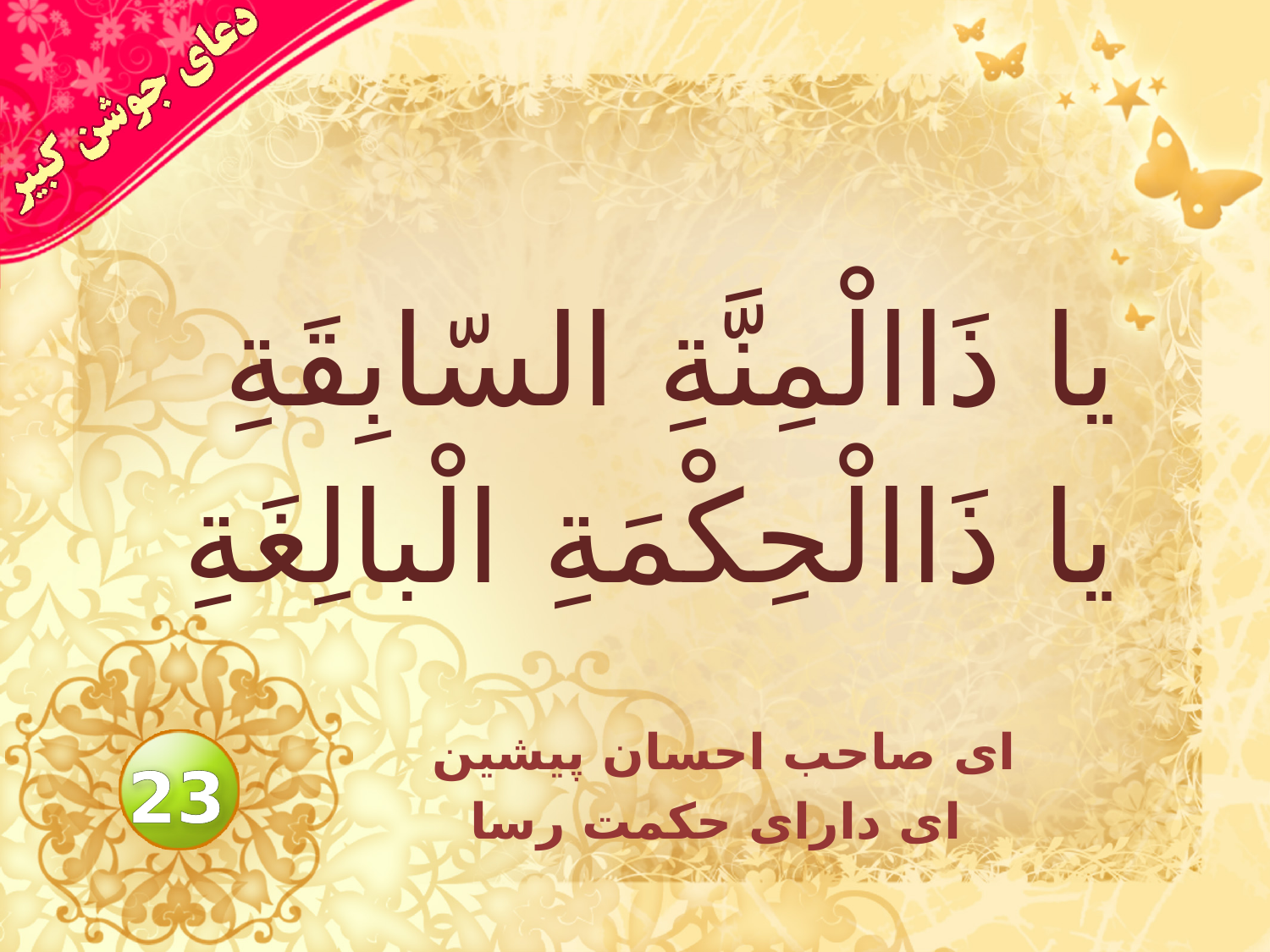

# يا ذَاالْمِنَّةِ السّابِقَةِ يا ذَاالْحِكْمَةِ الْبالِغَةِ
اى صاحب احسان پيشين
 اى داراى حكمت رسا
23